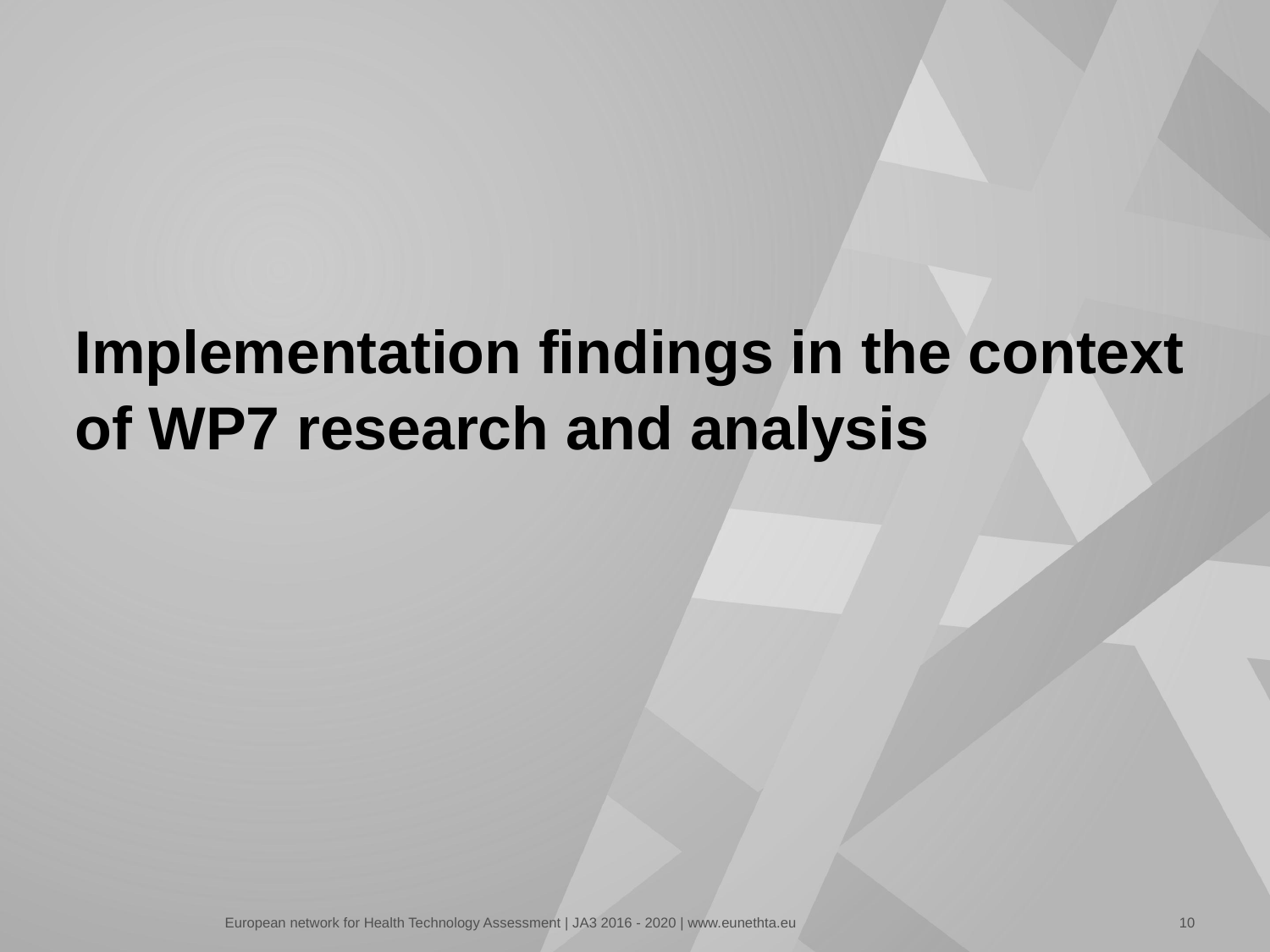

# Implementation findings in the context of WP7 research and analysis

10
European network for Health Technology Assessment | JA3 2016-2020 | www.eunethta.eu